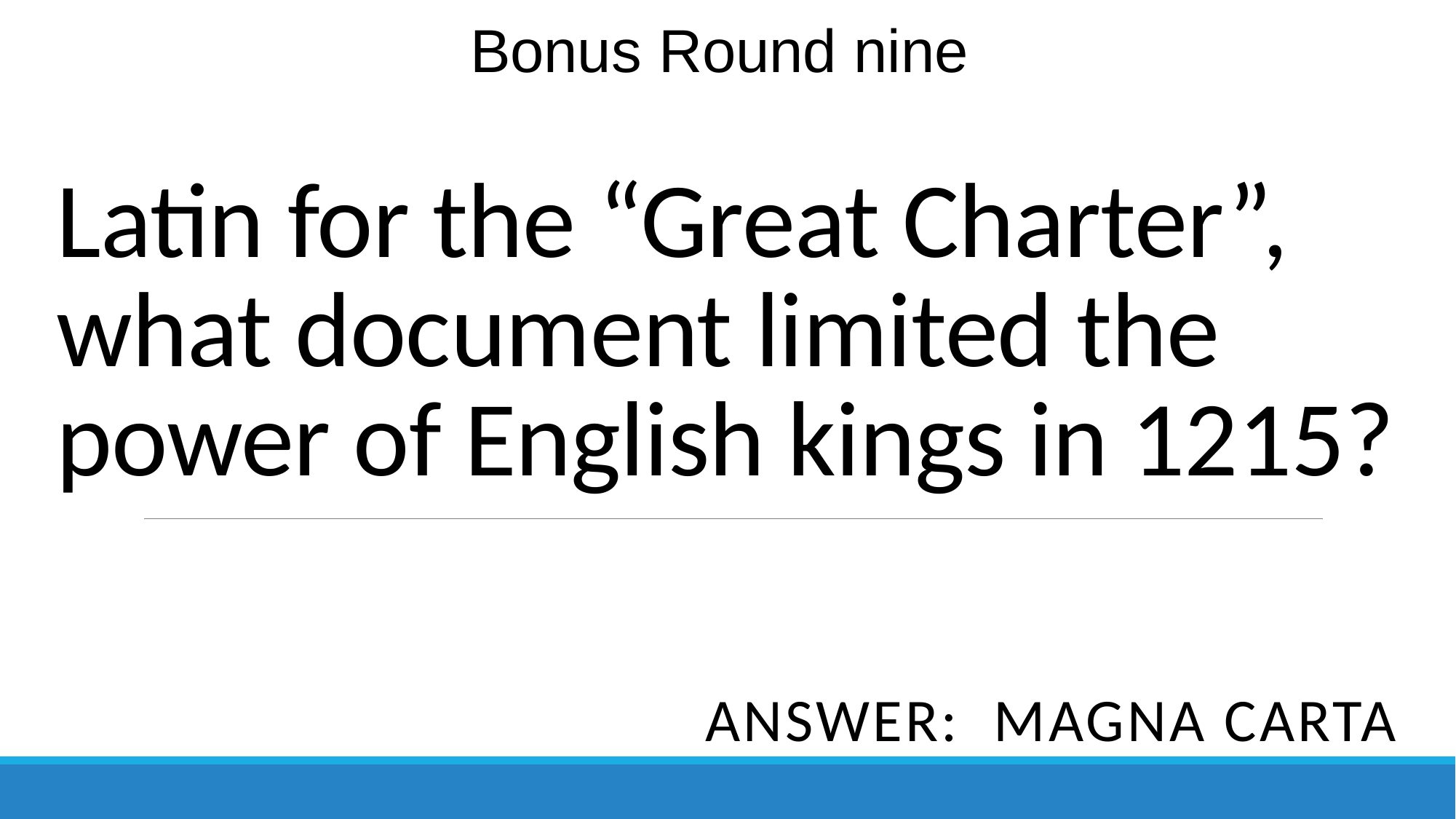

Bonus Round nine
# Latin for the “Great Charter”, what document limited the power of English kings in 1215?
Answer:  magna carta